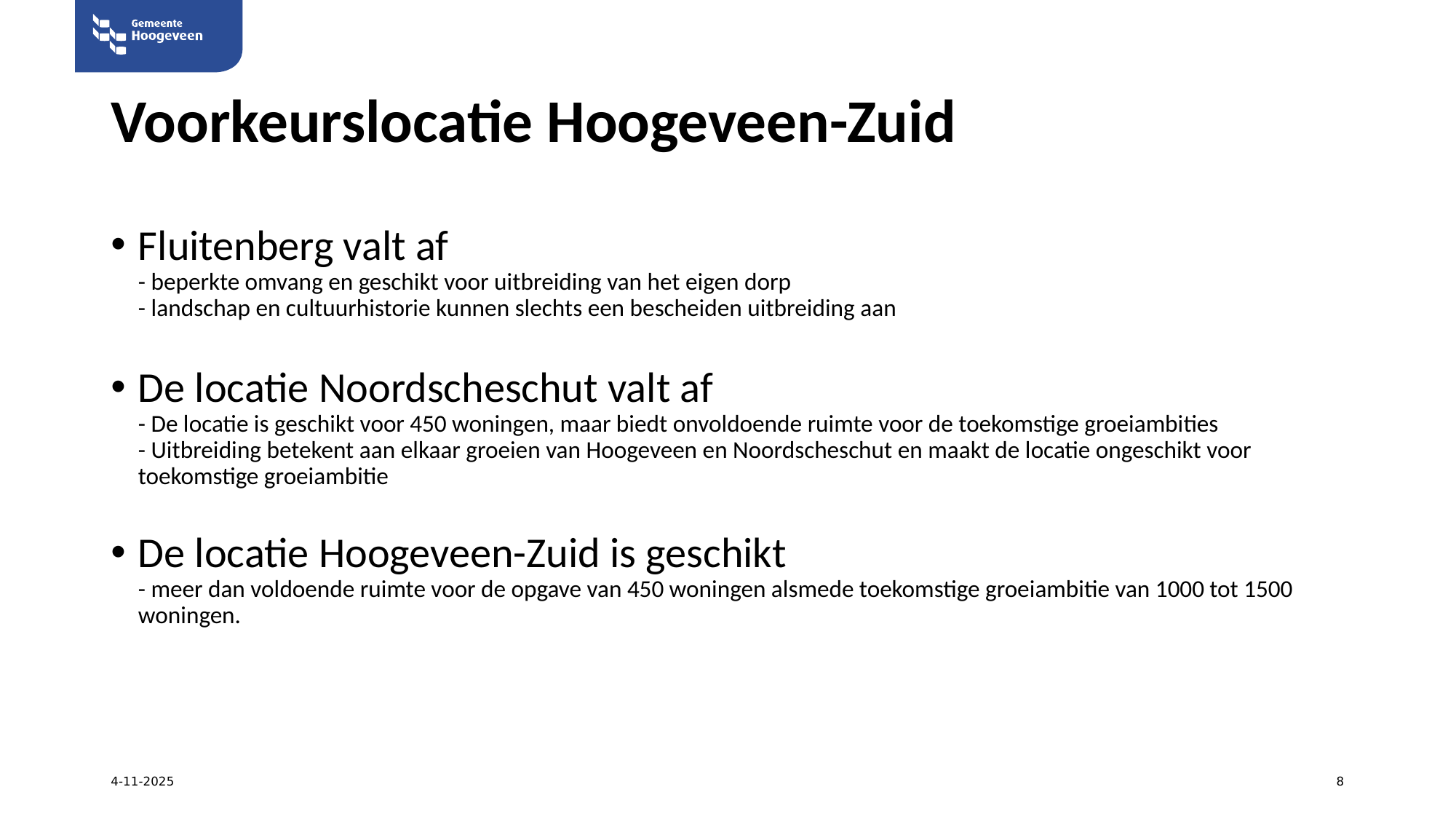

# Voorkeurslocatie Hoogeveen-Zuid
Fluitenberg valt af
- beperkte omvang en geschikt voor uitbreiding van het eigen dorp
- landschap en cultuurhistorie kunnen slechts een bescheiden uitbreiding aan
De locatie Noordscheschut valt af
- De locatie is geschikt voor 450 woningen, maar biedt onvoldoende ruimte voor de toekomstige groeiambities
- Uitbreiding betekent aan elkaar groeien van Hoogeveen en Noordscheschut en maakt de locatie ongeschikt voor toekomstige groeiambitie
De locatie Hoogeveen-Zuid is geschikt
- meer dan voldoende ruimte voor de opgave van 450 woningen alsmede toekomstige groeiambitie van 1000 tot 1500 woningen.

4-11-2025

8